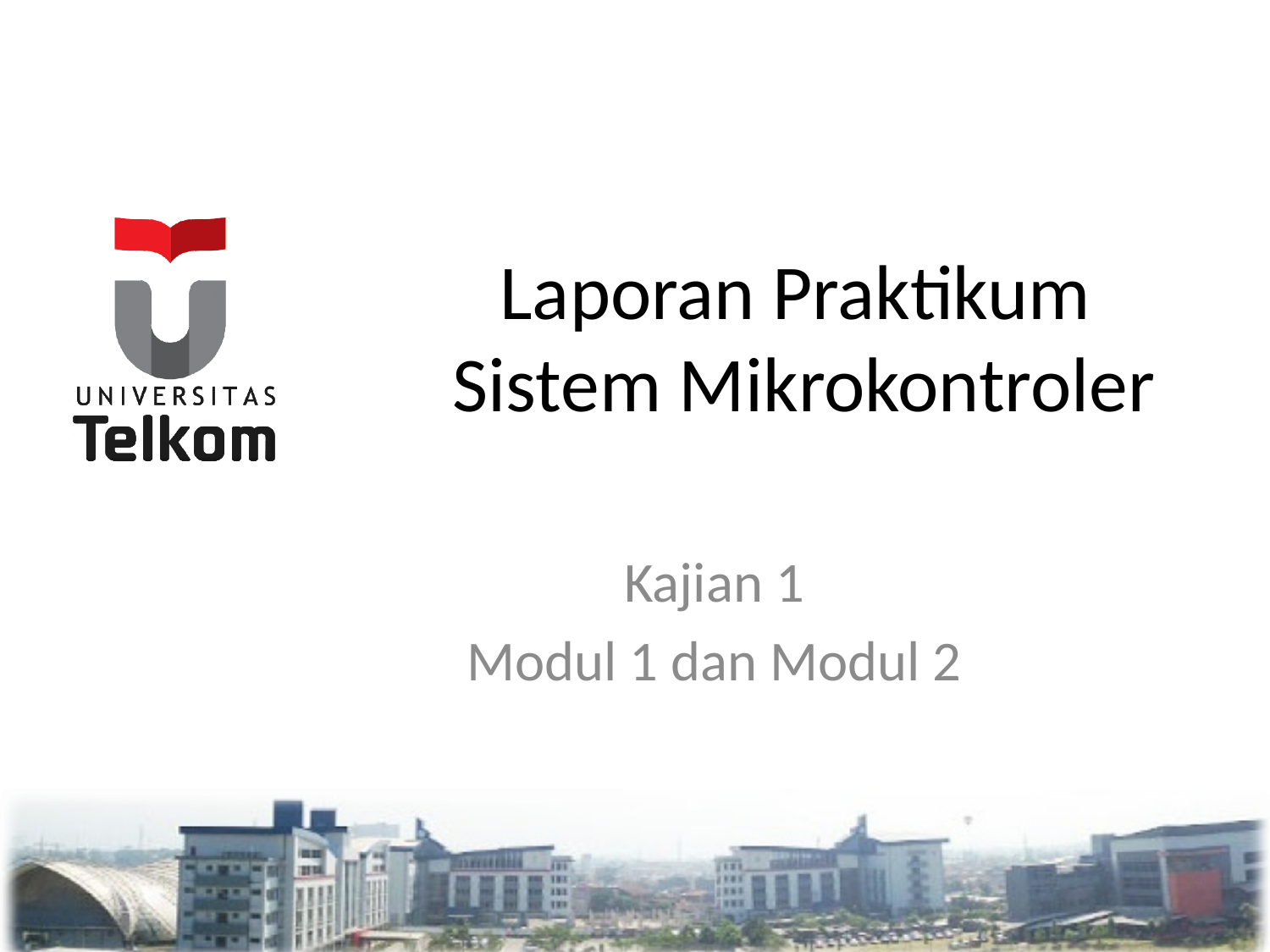

# Laporan Praktikum Sistem Mikrokontroler
Kajian 1
Modul 1 dan Modul 2